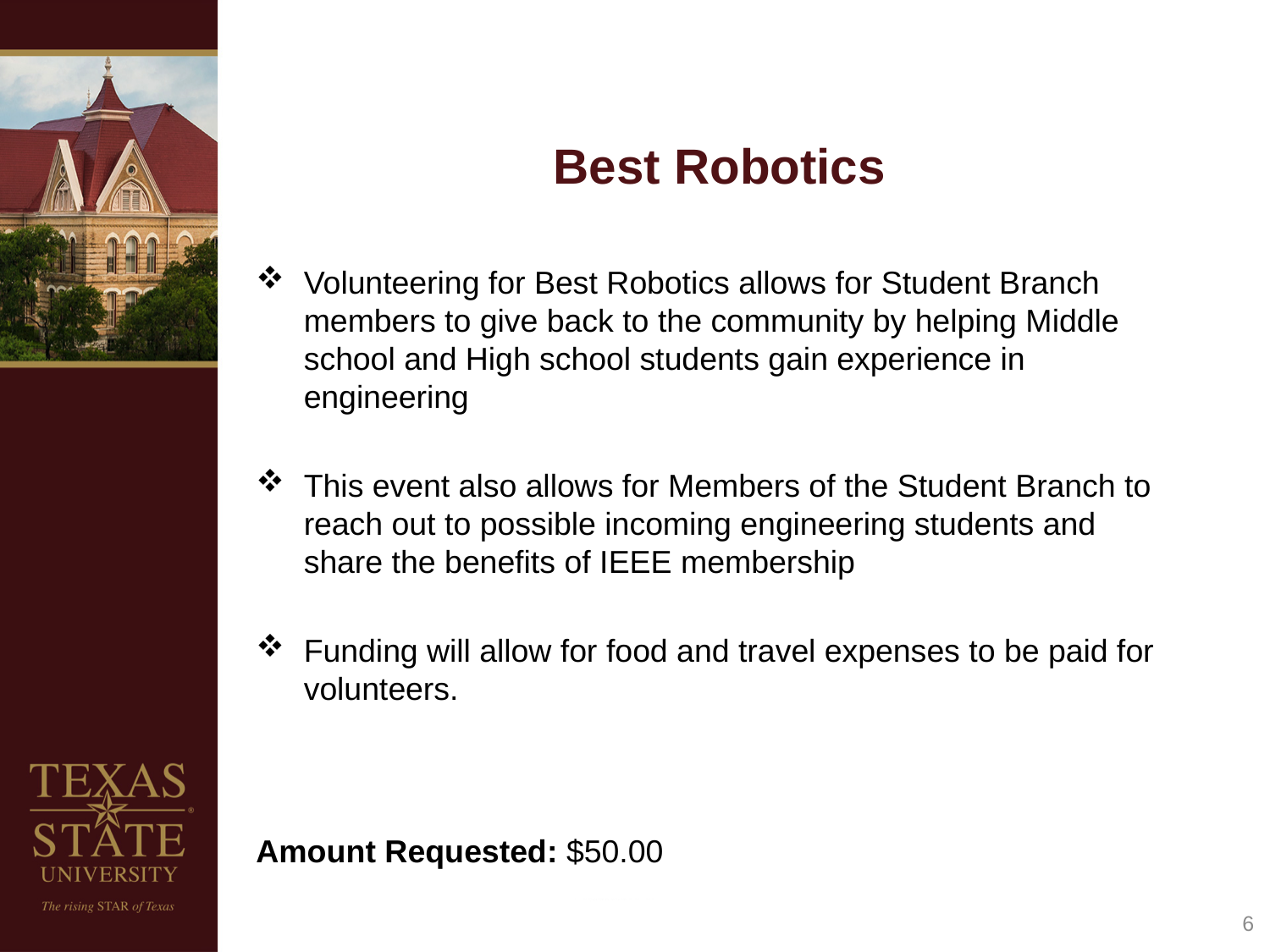

# Best Robotics

Volunteering for Best Robotics allows for Student Branch members to give back to the community by helping Middle school and High school students gain experience in engineering

This event also allows for Members of the Student Branch to reach out to possible incoming engineering students and share the benefits of IEEE membership

Funding will allow for food and travel expenses to be paid for volunteers.

Amount Requested: $50.00

6